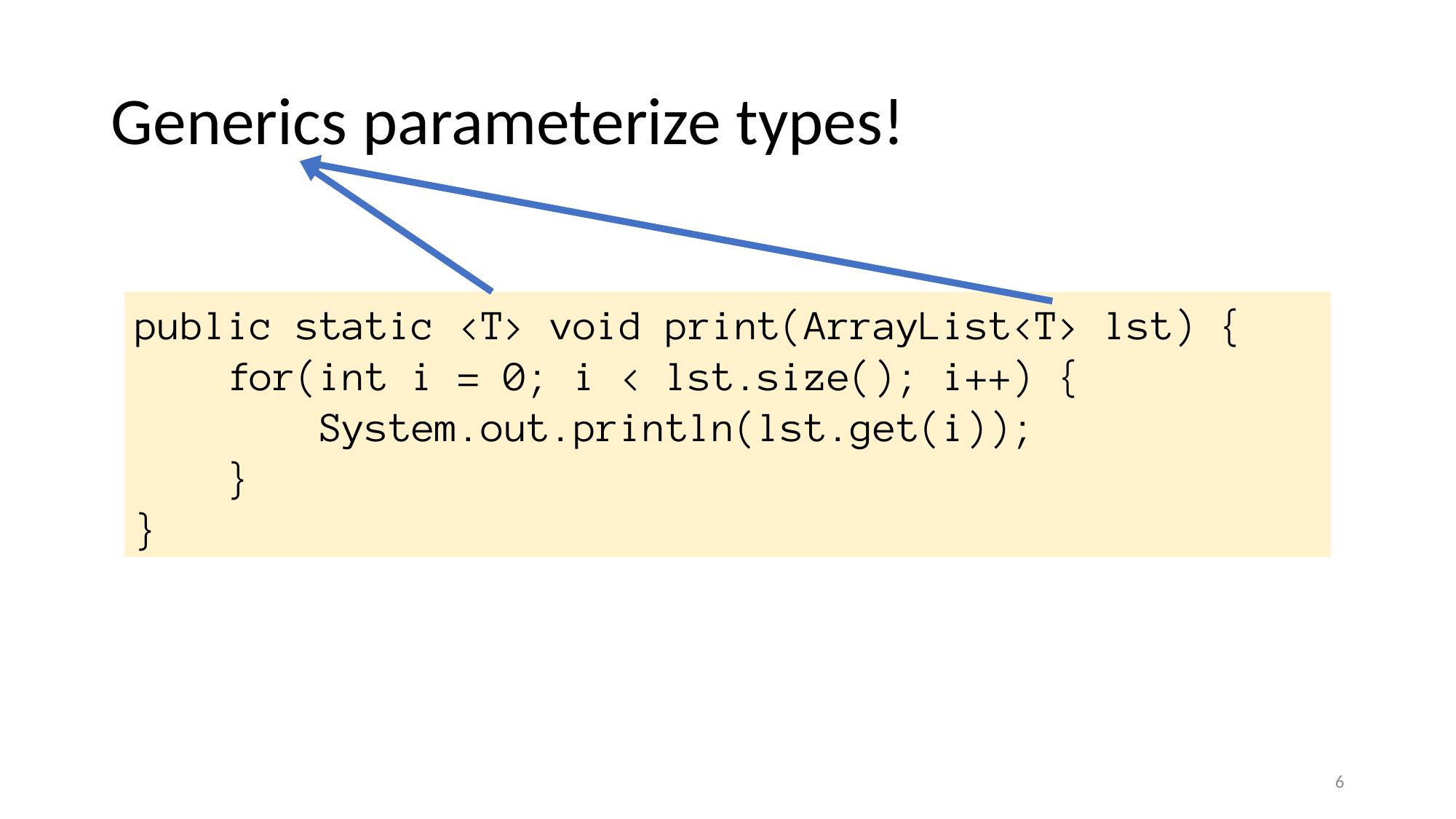

# Generics parameterize types!
public static <T> void print(ArrayList<T> lst) {
    for(int i = 0; i < lst.size(); i++) {
        System.out.println(lst.get(i));
    }
}
6